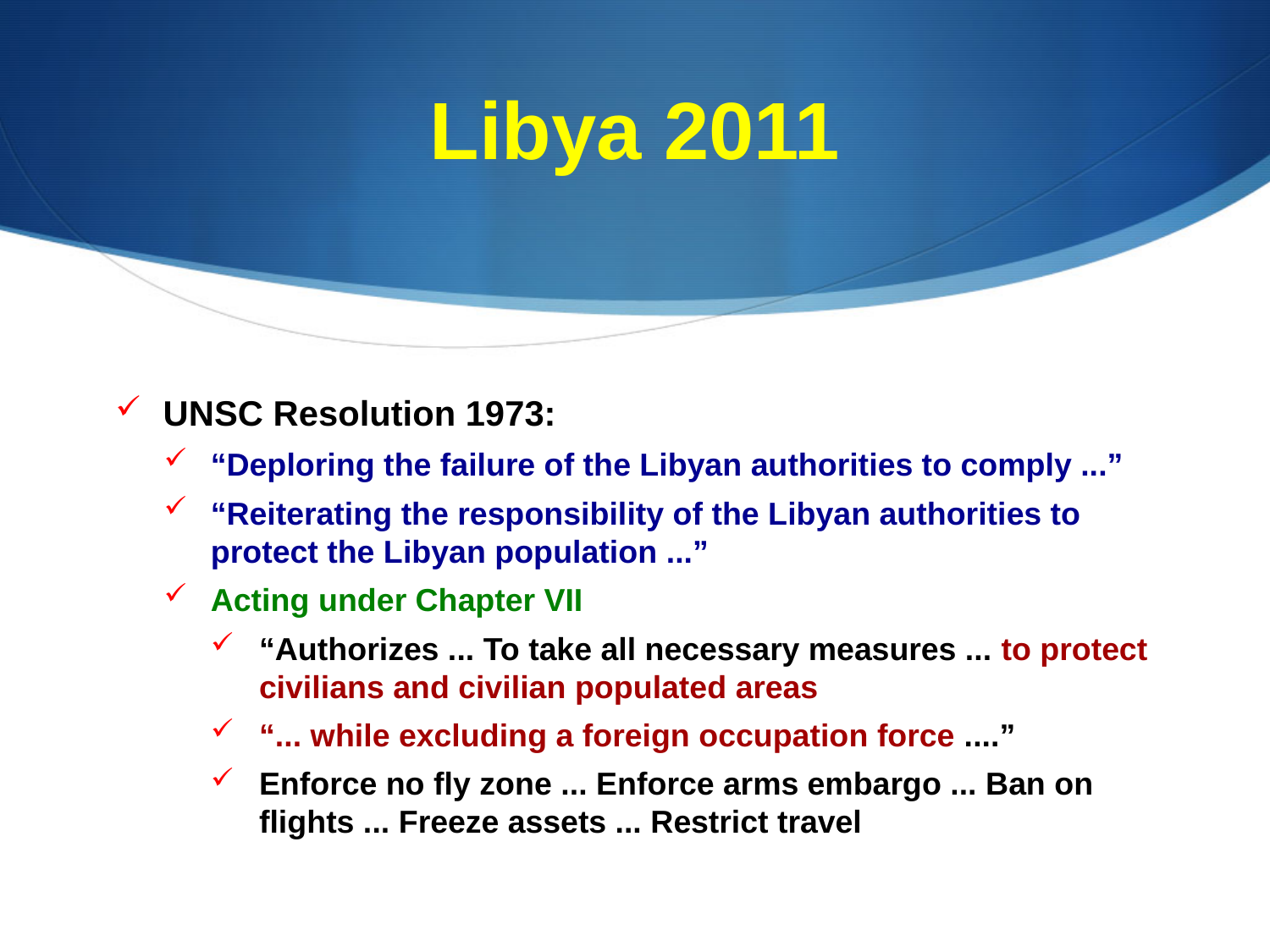

# Libya 2011
UNSC Resolution 1973:
“Deploring the failure of the Libyan authorities to comply ...”
“Reiterating the responsibility of the Libyan authorities to protect the Libyan population ...”
Acting under Chapter VII
“Authorizes ... To take all necessary measures ... to protect civilians and civilian populated areas
“... while excluding a foreign occupation force ....”
Enforce no fly zone ... Enforce arms embargo ... Ban on flights ... Freeze assets ... Restrict travel